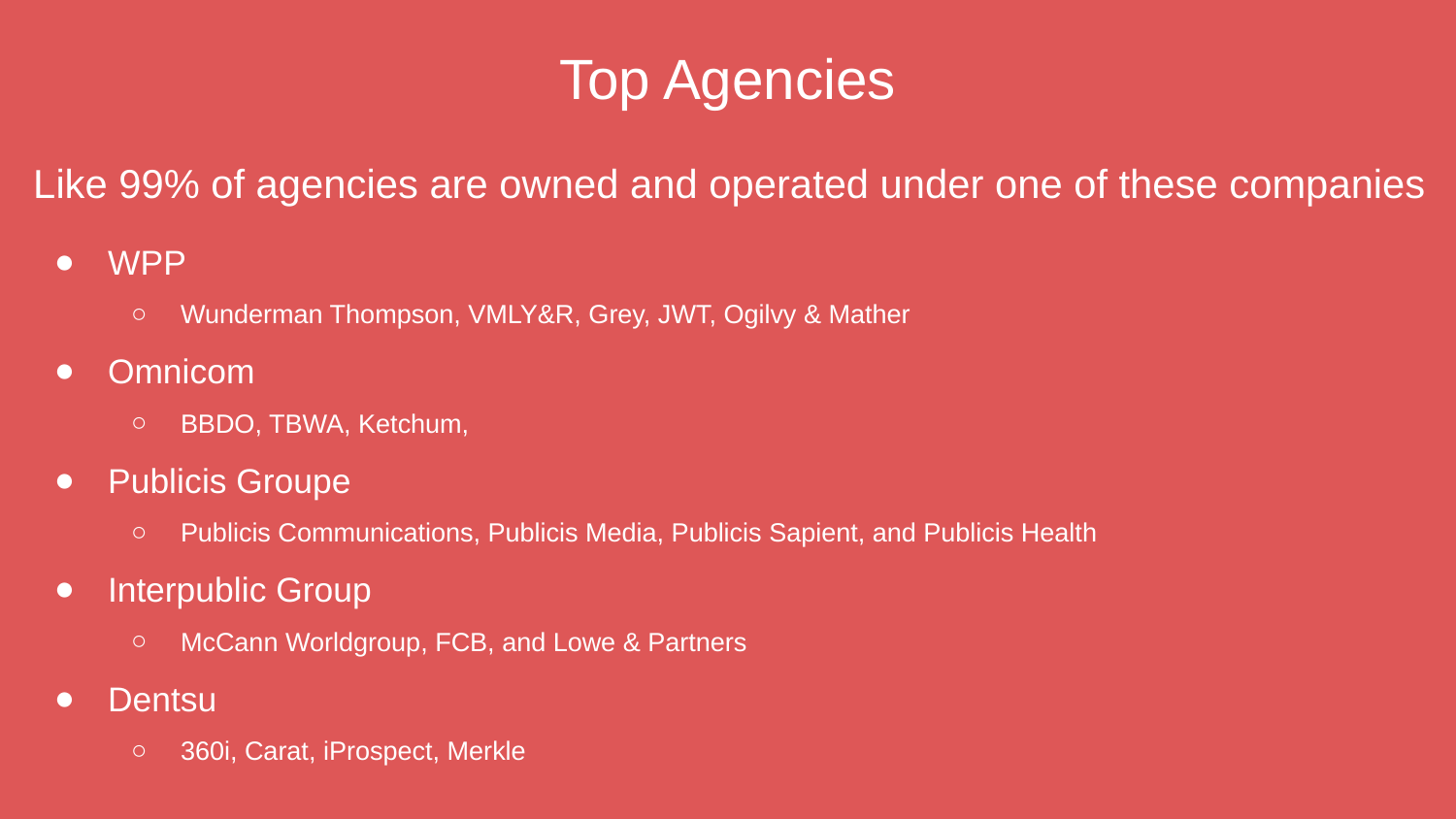

Top Agencies
Like 99% of agencies are owned and operated under one of these companies
WPP
Wunderman Thompson, VMLY&R, Grey, JWT, Ogilvy & Mather
Omnicom
BBDO, TBWA, Ketchum,
Publicis Groupe
Publicis Communications, Publicis Media, Publicis Sapient, and Publicis Health
Interpublic Group
McCann Worldgroup, FCB, and Lowe & Partners
Dentsu
360i, Carat, iProspect, Merkle